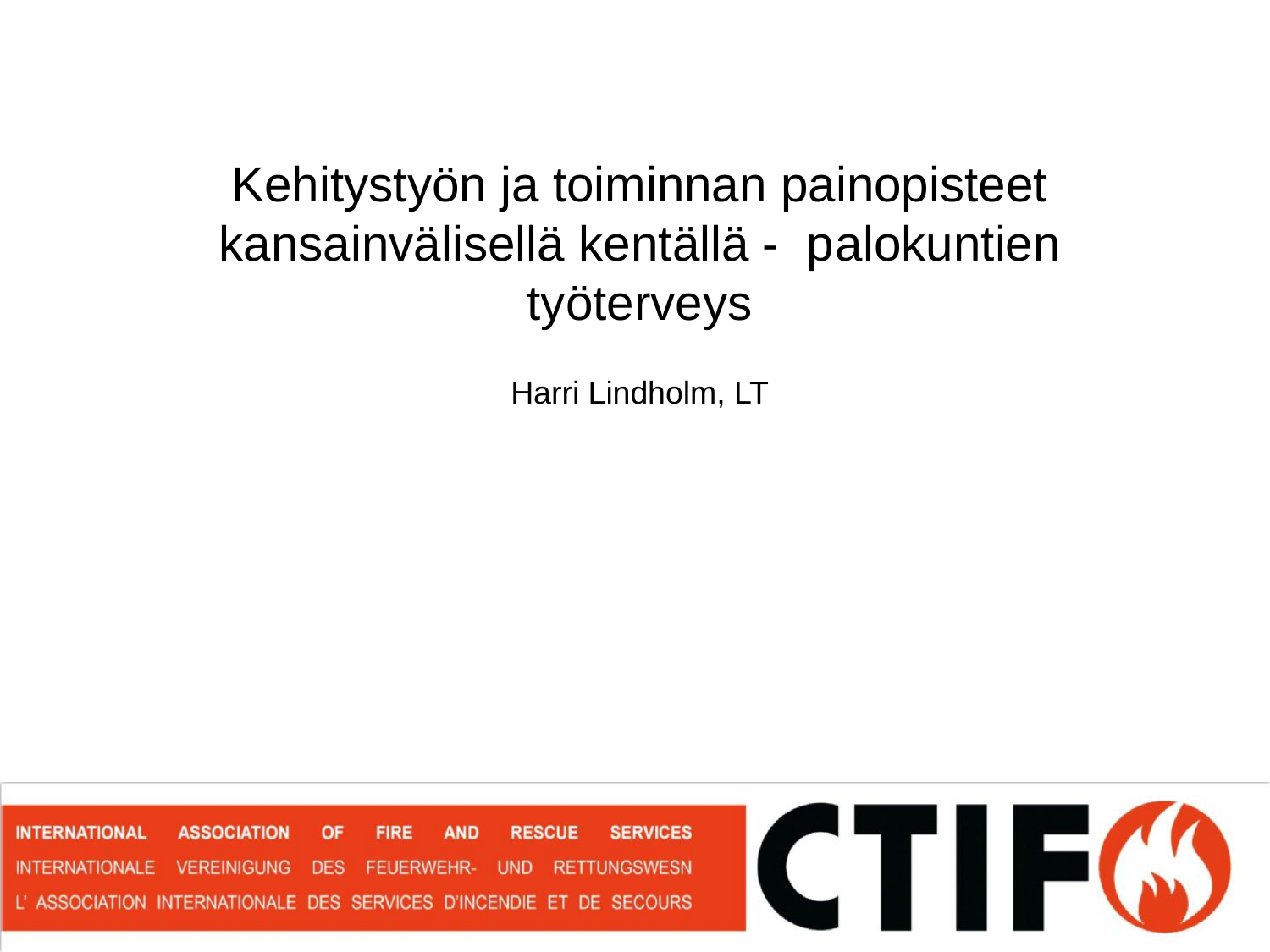

Kehitystyön ja toiminnan painopisteet kansainvälisellä kentällä -  palokuntien työterveys
Harri Lindholm, LT